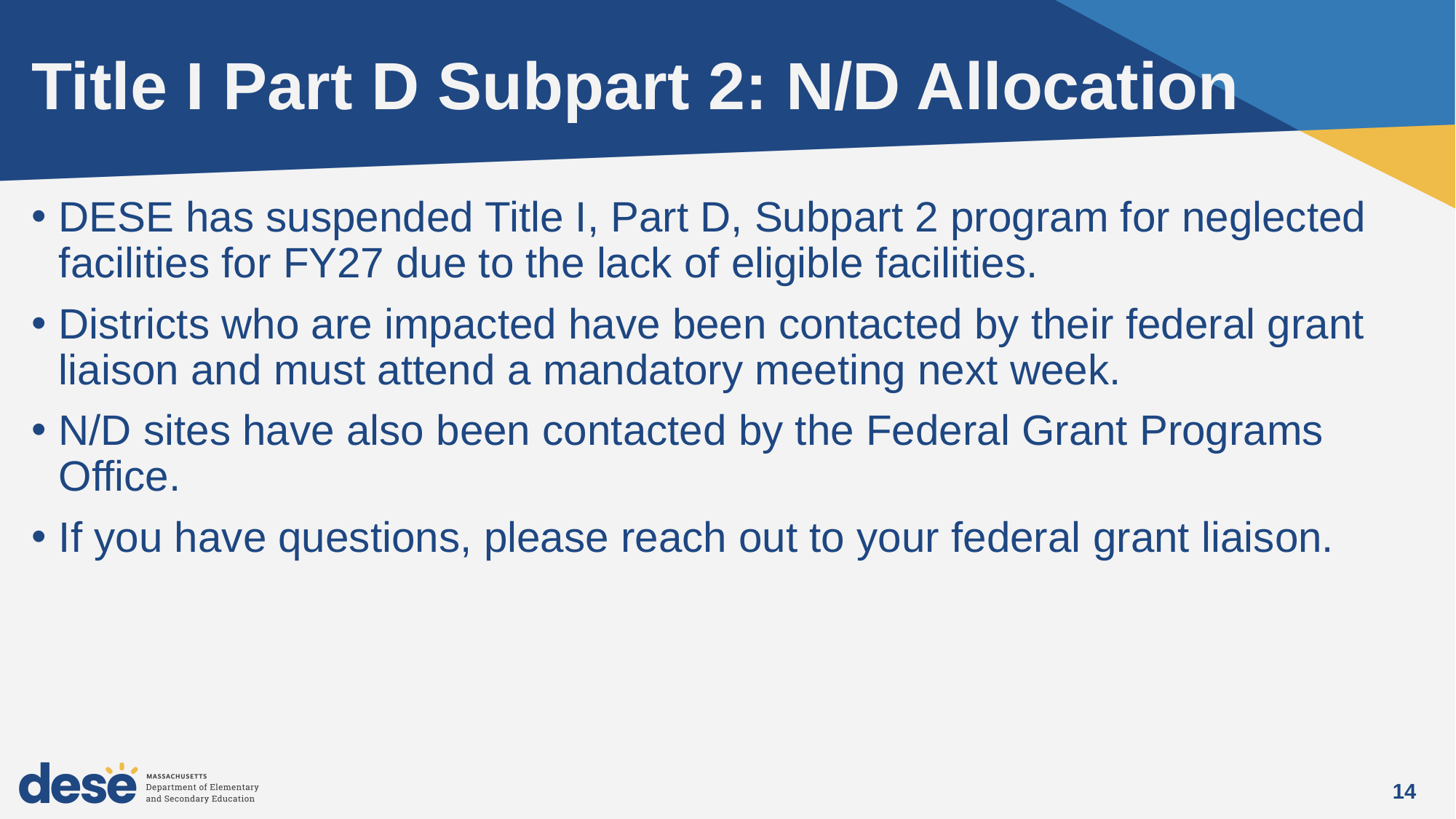

# Title I Part D Subpart 2: N/D Allocation
DESE has suspended Title I, Part D, Subpart 2 program for neglected facilities for FY27 due to the lack of eligible facilities.
Districts who are impacted have been contacted by their federal grant liaison and must attend a mandatory meeting next week.
N/D sites have also been contacted by the Federal Grant Programs Office.
If you have questions, please reach out to your federal grant liaison.
14